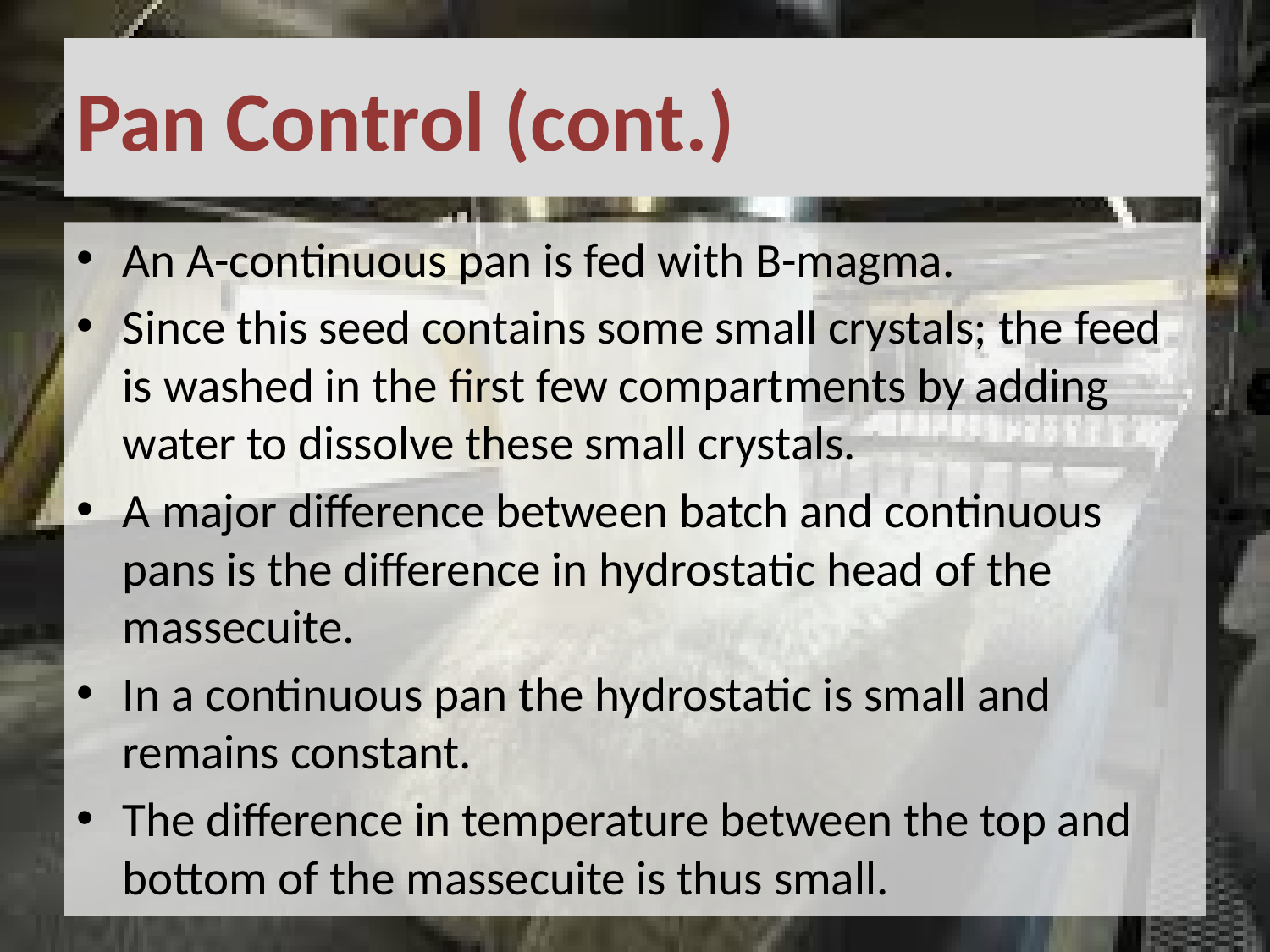

# Pan Control (cont.)
An A-continuous pan is fed with B-magma.
Since this seed contains some small crystals; the feed is washed in the first few compartments by adding water to dissolve these small crystals.
A major difference between batch and continuous pans is the difference in hydrostatic head of the massecuite.
In a continuous pan the hydrostatic is small and remains constant.
The difference in temperature between the top and bottom of the massecuite is thus small.